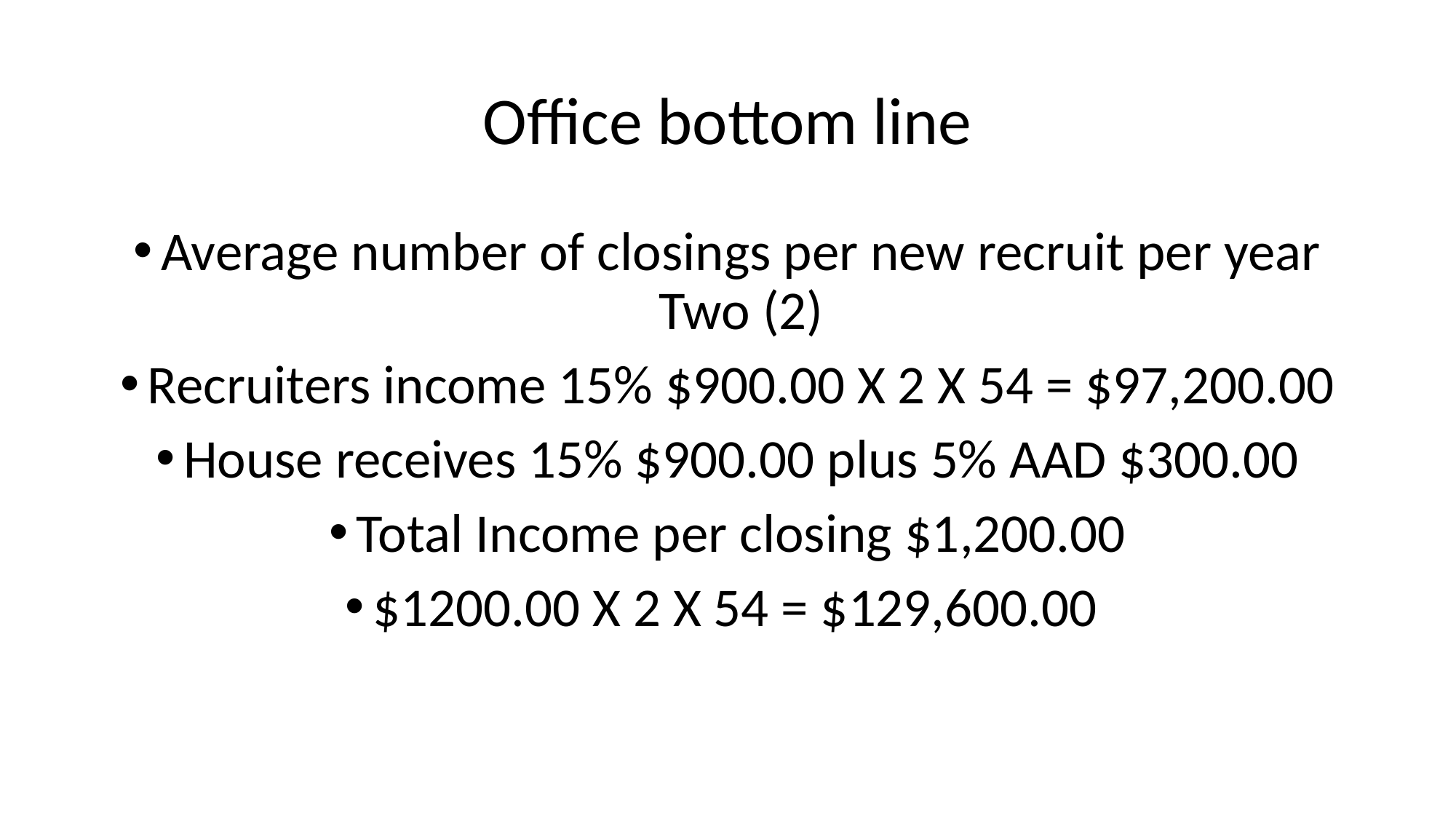

# Office bottom line
Average number of closings per new recruit per year Two (2)
Recruiters income 15% $900.00 X 2 X 54 = $97,200.00
House receives 15% $900.00 plus 5% AAD $300.00
Total Income per closing $1,200.00
$1200.00 X 2 X 54 = $129,600.00